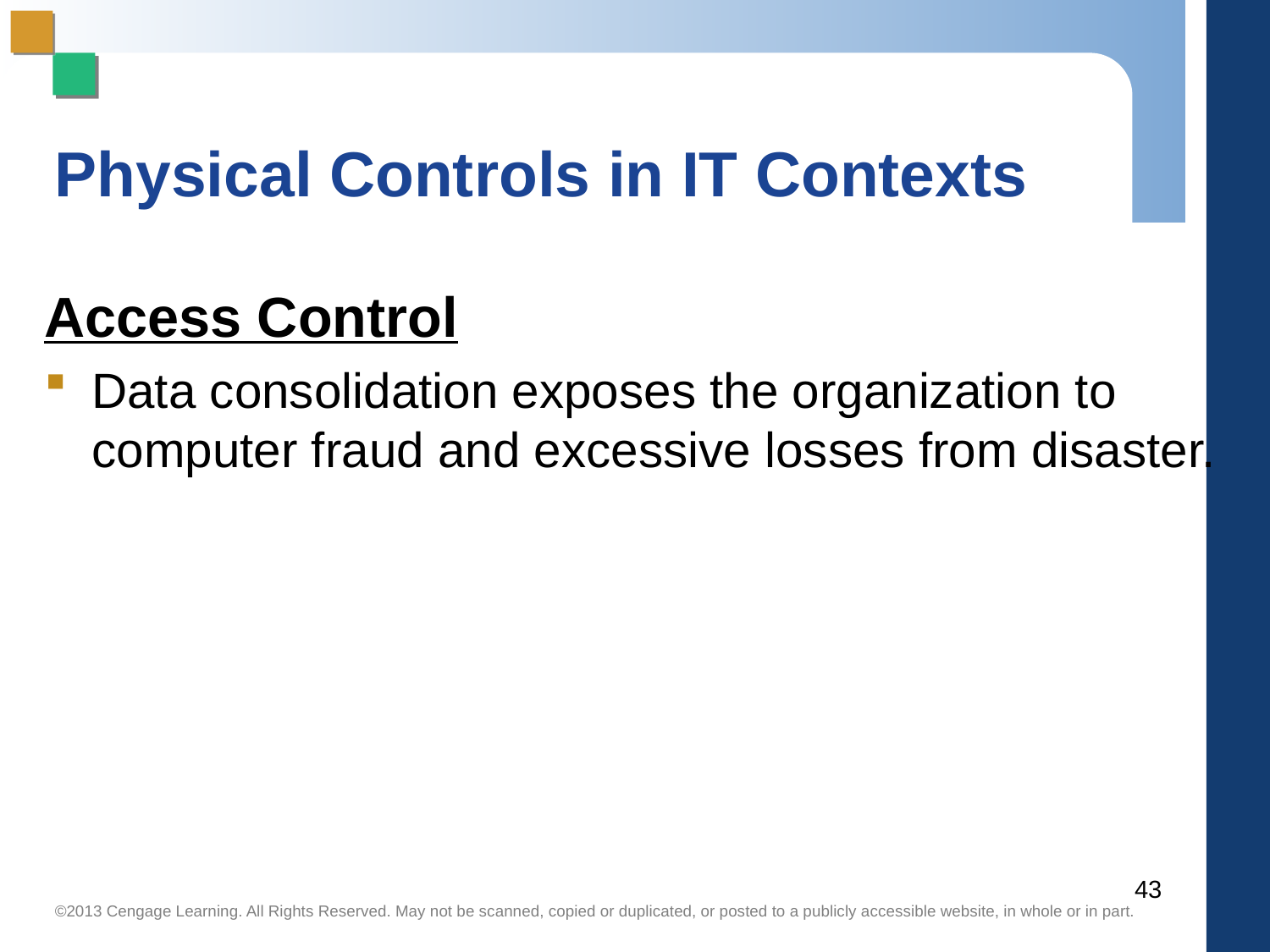

# Physical Controls in IT Contexts
Access Control
Data consolidation exposes the organization to computer fraud and excessive losses from disaster.

43